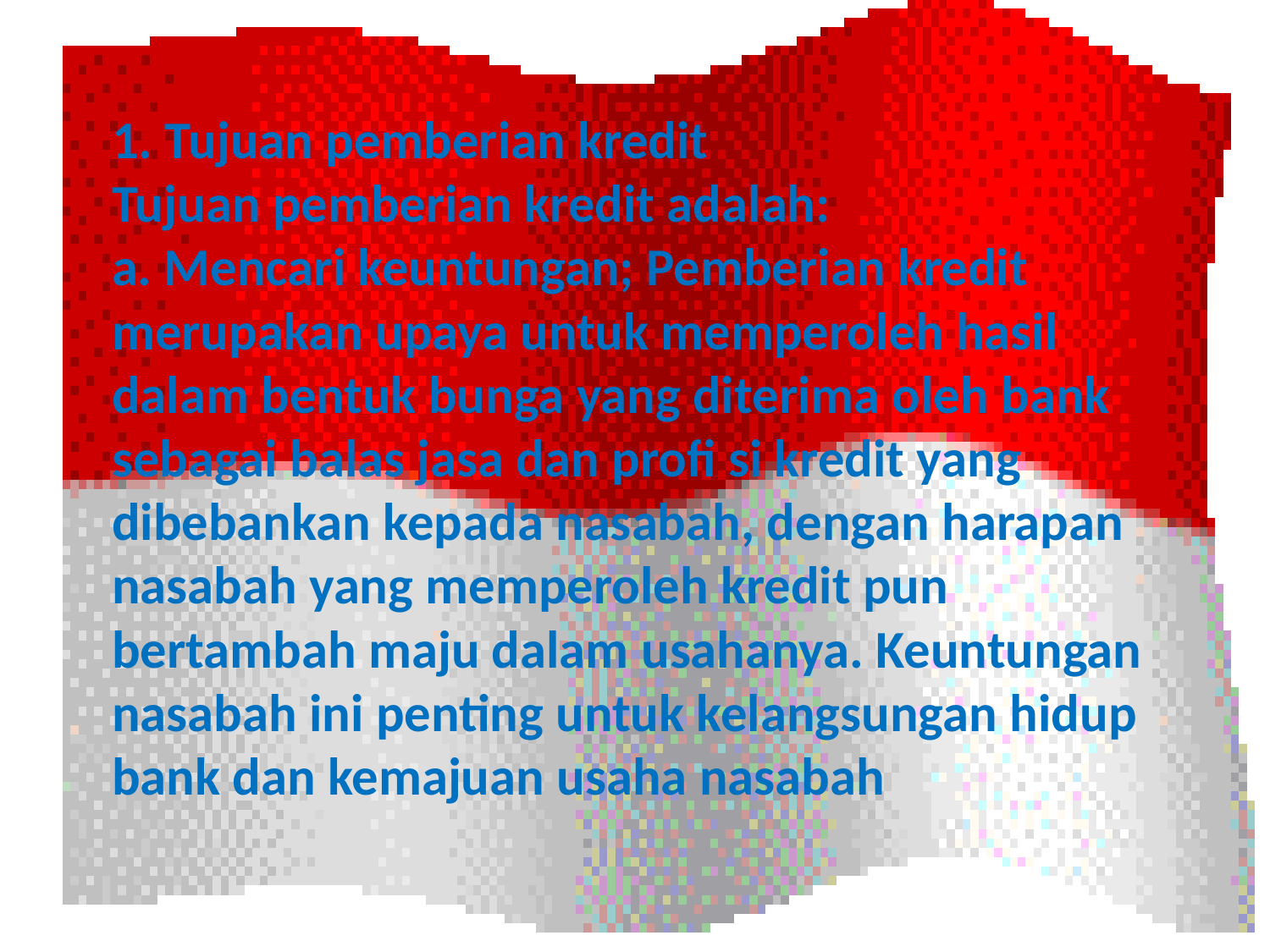

1. Tujuan pemberian kredit
Tujuan pemberian kredit adalah:
a. Mencari keuntungan; Pemberian kredit merupakan upaya untuk memperoleh hasil dalam bentuk bunga yang diterima oleh bank sebagai balas jasa dan profi si kredit yang dibebankan kepada nasabah, dengan harapan nasabah yang memperoleh kredit pun bertambah maju dalam usahanya. Keuntungan nasabah ini penting untuk kelangsungan hidup bank dan kemajuan usaha nasabah